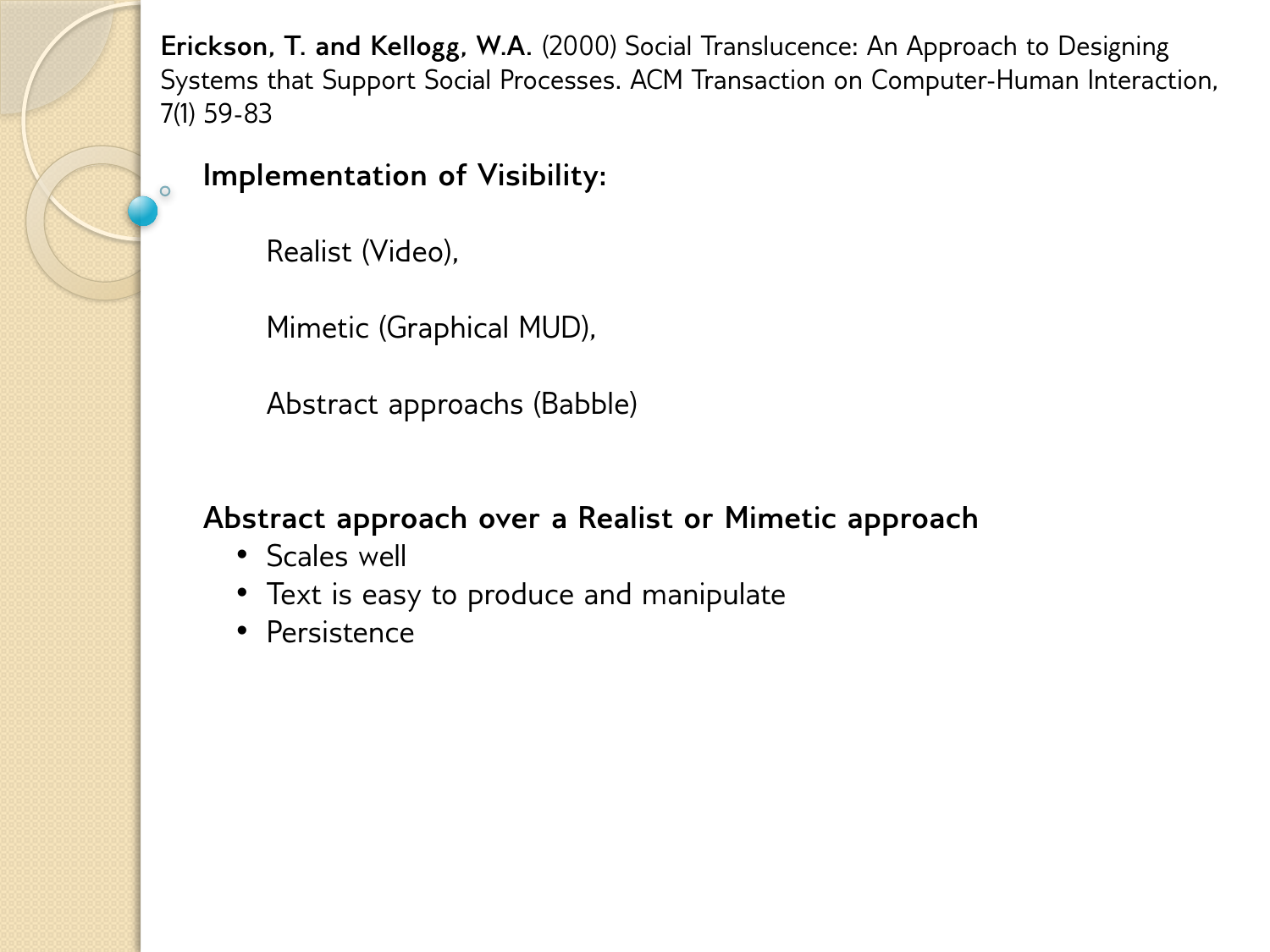

Erickson, T. and Kellogg, W.A. (2000) Social Translucence: An Approach to Designing Systems that Support Social Processes. ACM Transaction on Computer-Human Interaction, 7(1) 59-83
Implementation of Visibility:

Realist (Video),

Mimetic (Graphical MUD),

Abstract approachs (Babble)

Abstract approach over a Realist or Mimetic approach
Scales well
Text is easy to produce and manipulate
Persistence